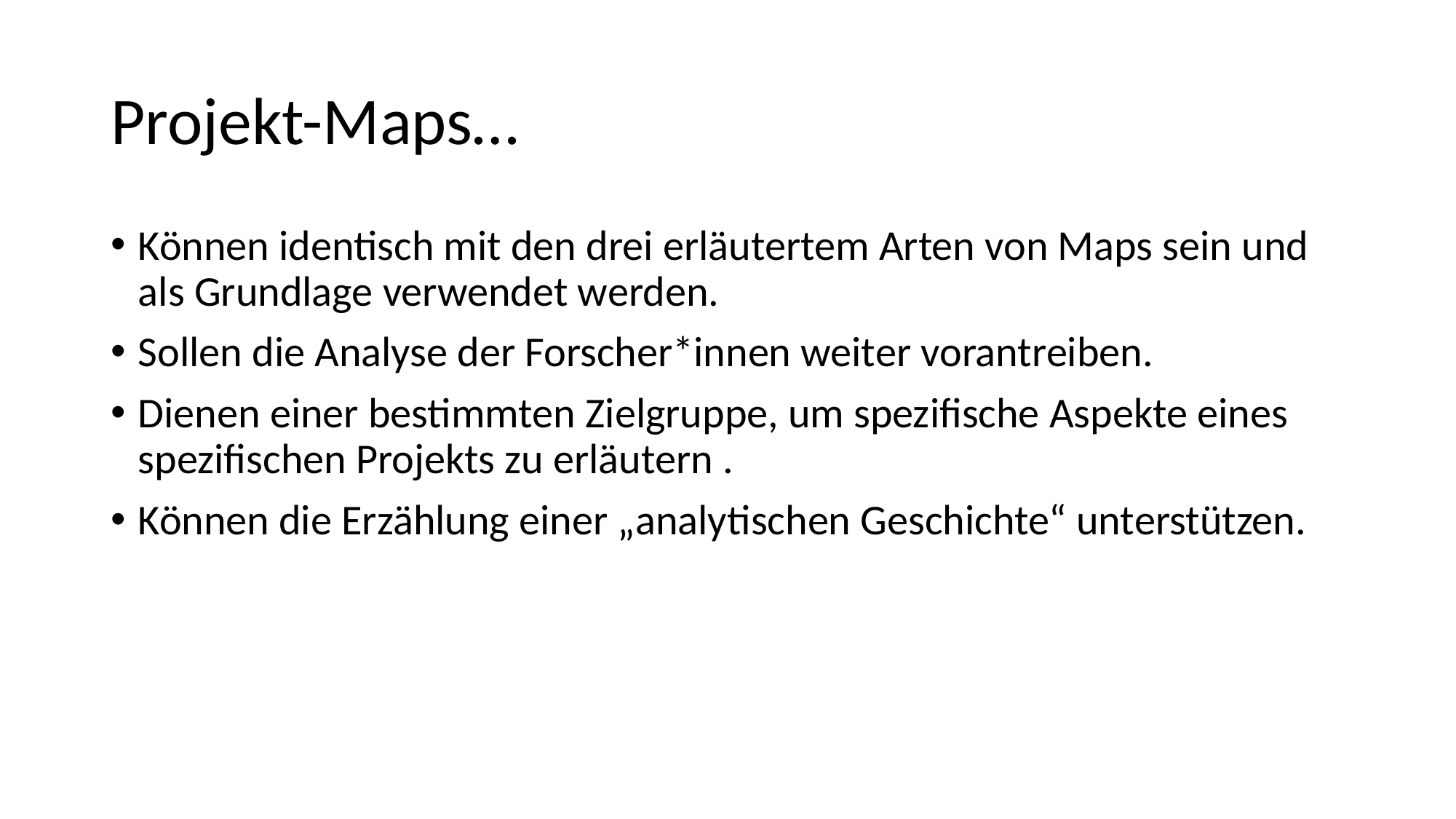

# Projekt-Maps…
Können identisch mit den drei erläutertem Arten von Maps sein und als Grundlage verwendet werden.
Sollen die Analyse der Forscher*innen weiter vorantreiben.
Dienen einer bestimmten Zielgruppe, um spezifische Aspekte eines spezifischen Projekts zu erläutern .
Können die Erzählung einer „analytischen Geschichte“ unterstützen.